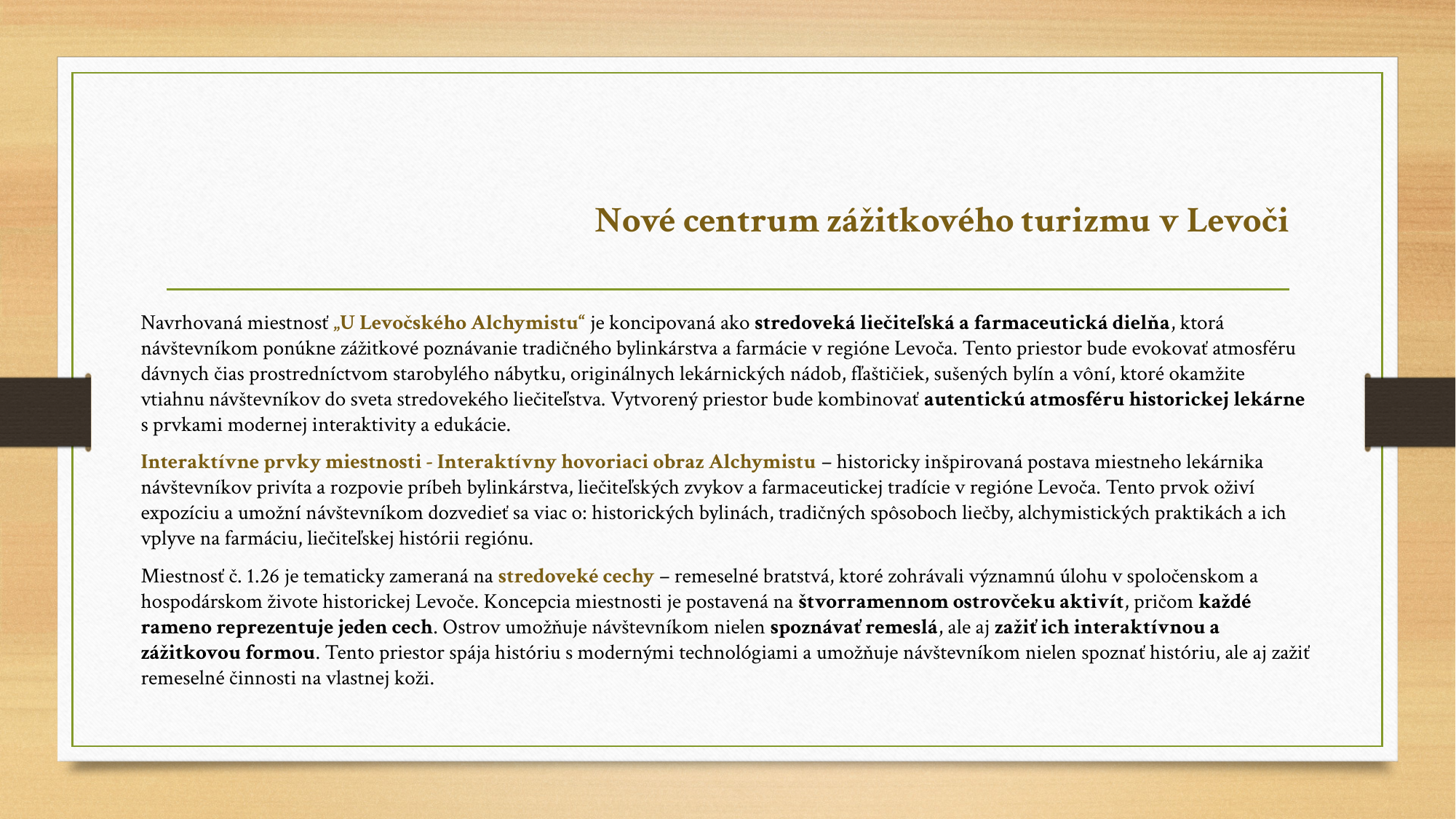

# Nové centrum zážitkového turizmu v Levoči
Navrhovaná miestnosť „U Levočského Alchymistu“ je koncipovaná ako stredoveká liečiteľská a farmaceutická dielňa, ktorá návštevníkom ponúkne zážitkové poznávanie tradičného bylinkárstva a farmácie v regióne Levoča. Tento priestor bude evokovať atmosféru dávnych čias prostredníctvom starobylého nábytku, originálnych lekárnických nádob, fľaštičiek, sušených bylín a vôní, ktoré okamžite vtiahnu návštevníkov do sveta stredovekého liečiteľstva. Vytvorený priestor bude kombinovať autentickú atmosféru historickej lekárne s prvkami modernej interaktivity a edukácie.
Interaktívne prvky miestnosti - Interaktívny hovoriaci obraz Alchymistu – historicky inšpirovaná postava miestneho lekárnika návštevníkov privíta a rozpovie príbeh bylinkárstva, liečiteľských zvykov a farmaceutickej tradície v regióne Levoča. Tento prvok oživí expozíciu a umožní návštevníkom dozvedieť sa viac o: historických bylinách, tradičných spôsoboch liečby, alchymistických praktikách a ich vplyve na farmáciu, liečiteľskej histórii regiónu.
Miestnosť č. 1.26 je tematicky zameraná na stredoveké cechy – remeselné bratstvá, ktoré zohrávali významnú úlohu v spoločenskom a hospodárskom živote historickej Levoče. Koncepcia miestnosti je postavená na štvorramennom ostrovčeku aktivít, pričom každé rameno reprezentuje jeden cech. Ostrov umožňuje návštevníkom nielen spoznávať remeslá, ale aj zažiť ich interaktívnou a zážitkovou formou. Tento priestor spája históriu s modernými technológiami a umožňuje návštevníkom nielen spoznať históriu, ale aj zažiť remeselné činnosti na vlastnej koži.